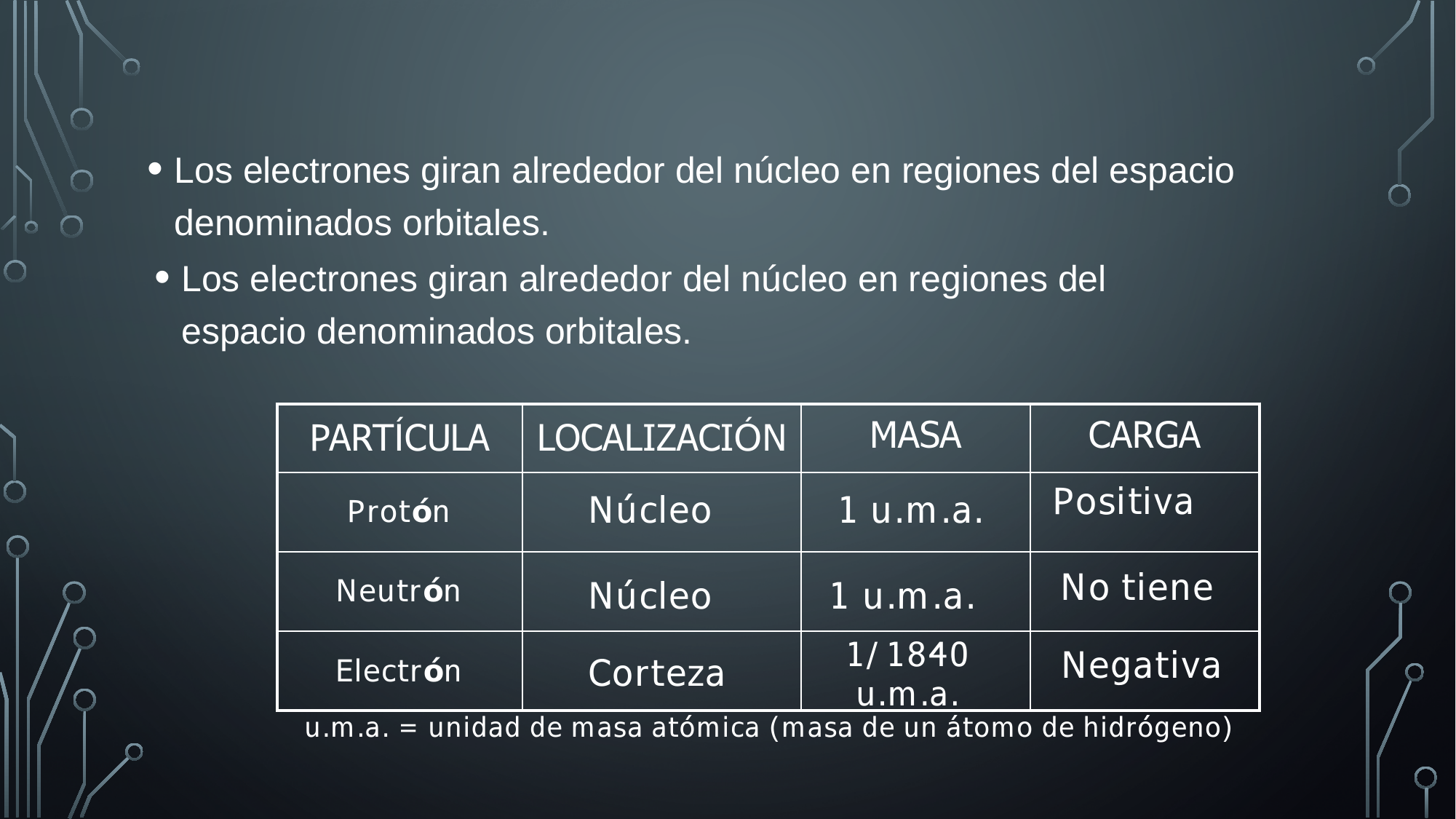

Los electrones giran alrededor del núcleo en regiones del espacio denominados orbitales.

Los electrones giran alrededor del núcleo en regiones del espacio denominados orbitales.
| PARTÍCULA | LOCALIZACIÓN | MASA | CARGA |
| --- | --- | --- | --- |
| Protón |  |  |  |
| Neutrón |  |  |  |
| Electrón |  |  |  |
Positiva
Núcleo
1 u.m.a.
No tiene
Núcleo
1 u.m.a.
1/1840 u.m.a.
Negativa
Corteza
u.m.a. = unidad de masa atómica (masa de un átomo de hidrógeno)